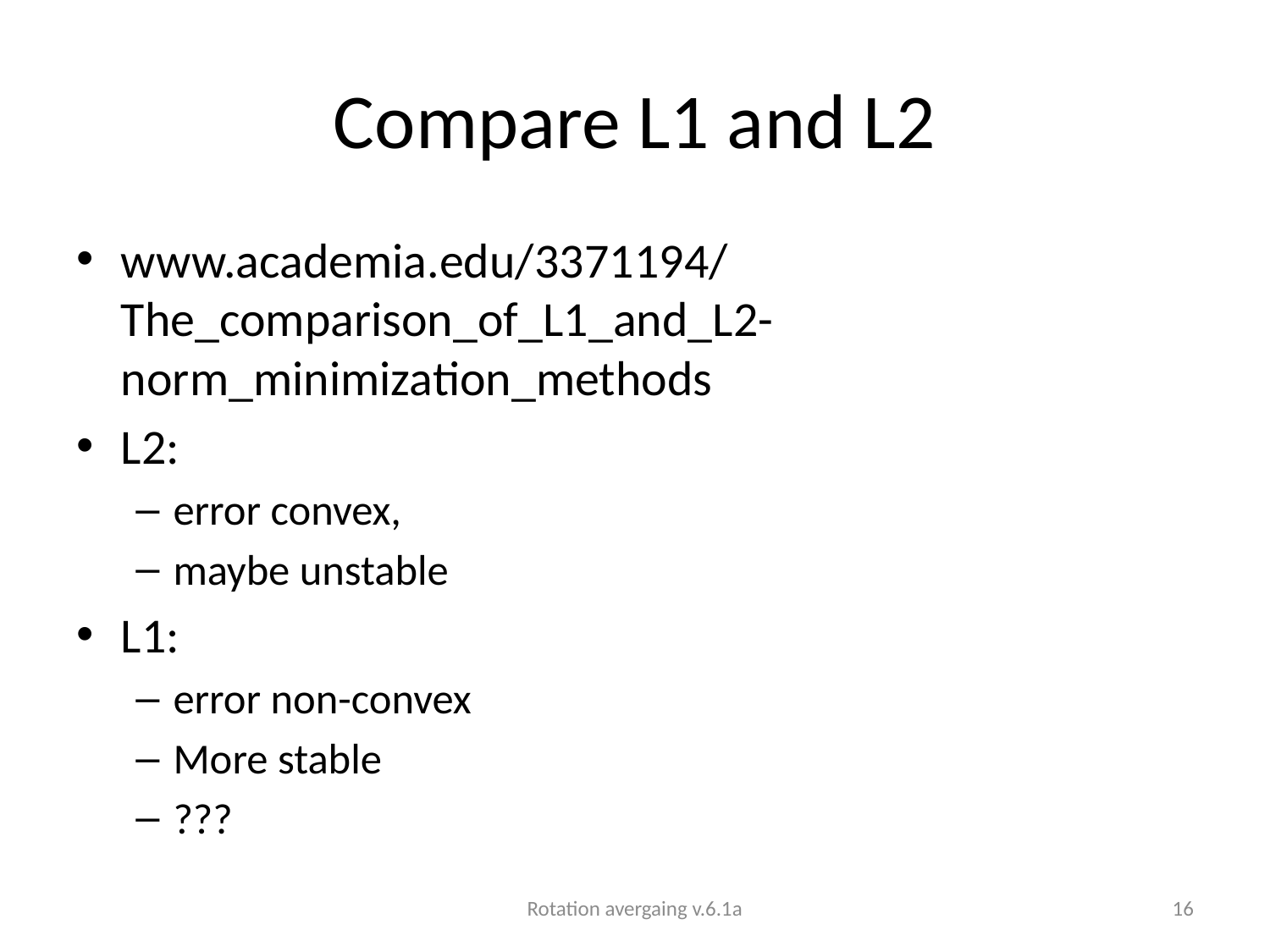

# Compare L1 and L2
www.academia.edu/3371194/The_comparison_of_L1_and_L2-norm_minimization_methods
L2:
error convex,
maybe unstable
L1:
error non-convex
More stable
???
Rotation avergaing v.6.1a
16